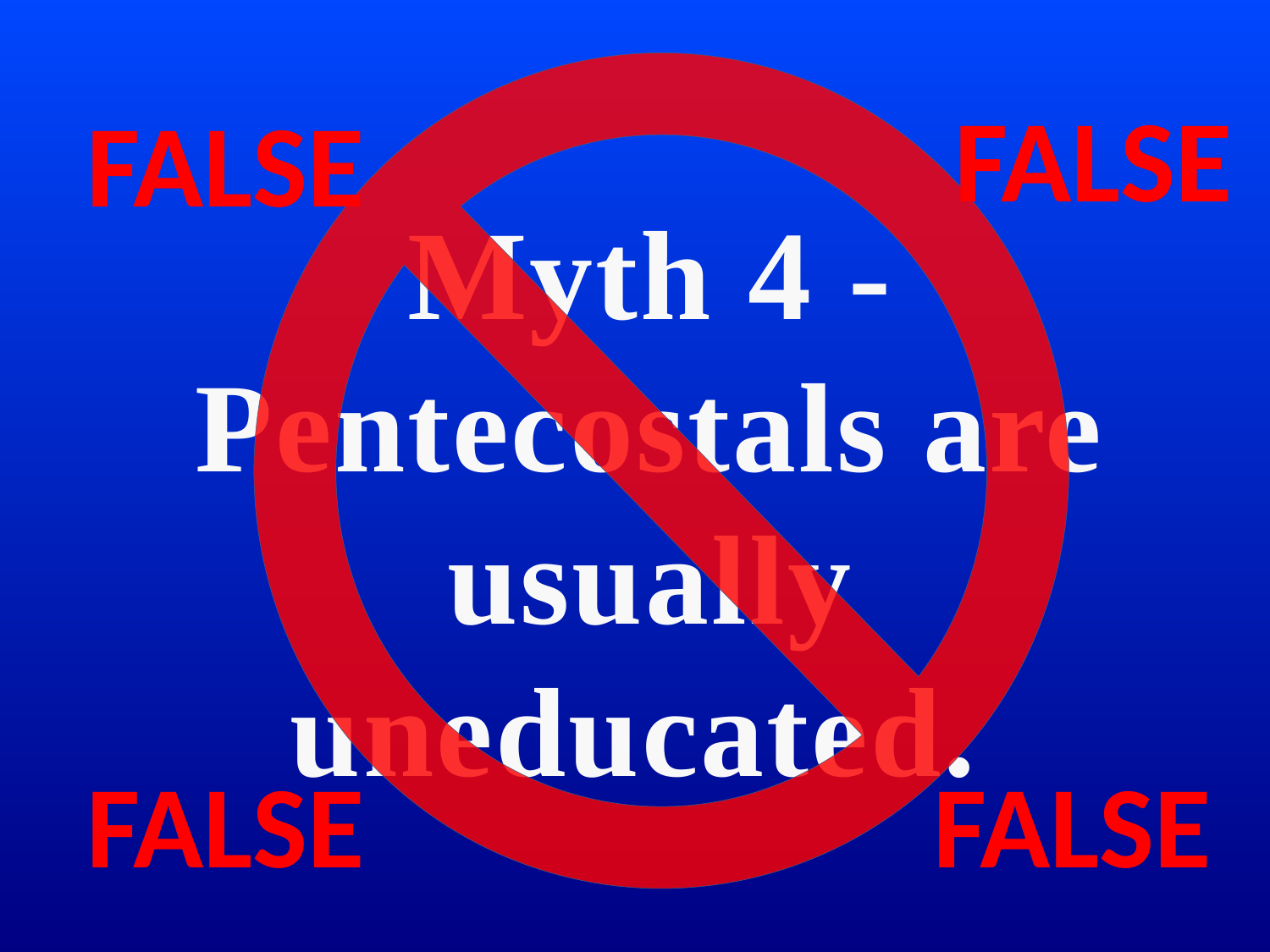

FALSE
FALSE
FALSE
FALSE
# Myth 4 - Pentecostals are usually uneducated.